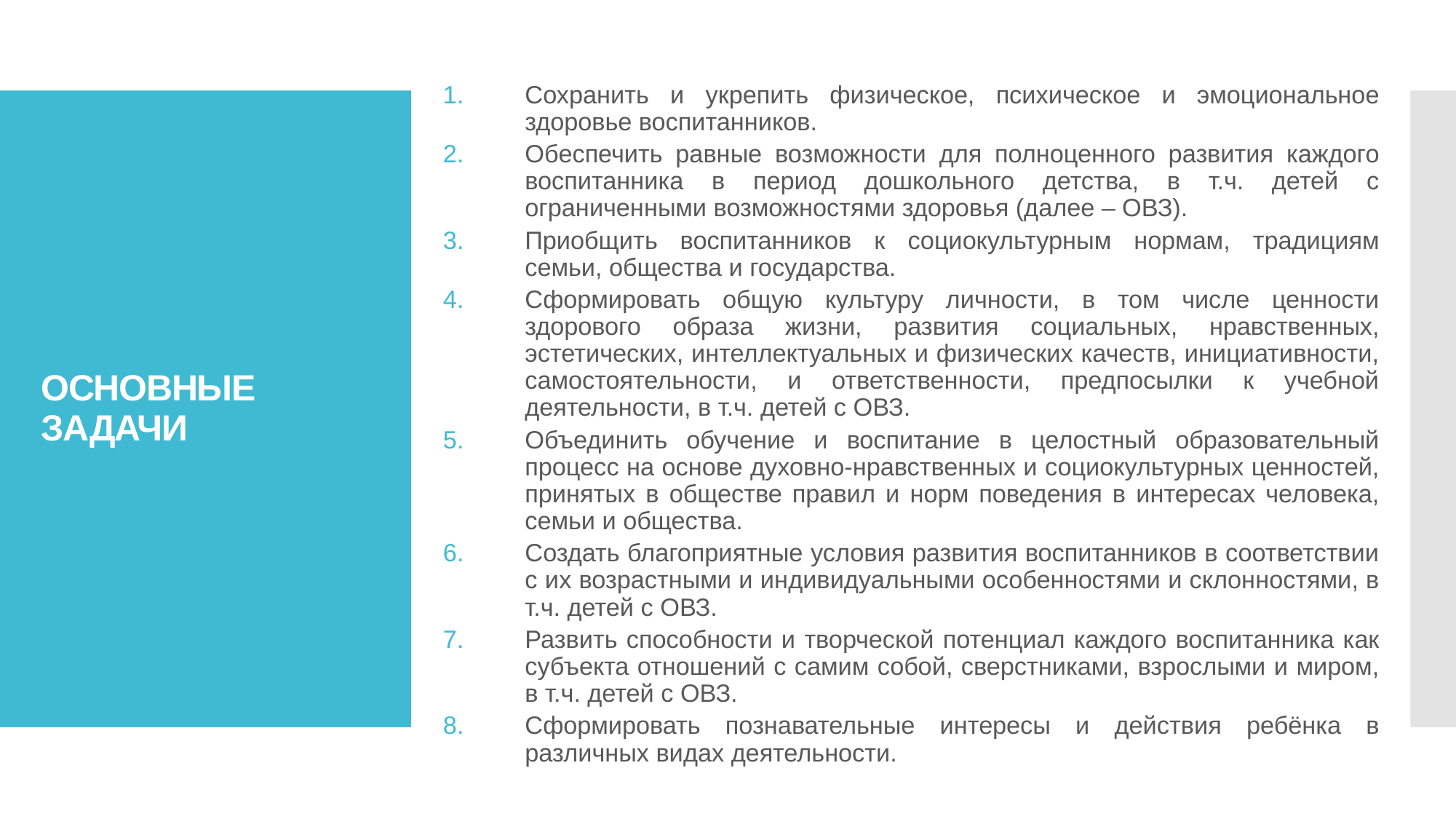

Сохранить и укрепить физическое, психическое и эмоциональное здоровье воспитанников.
Обеспечить равные возможности для полноценного развития каждого воспитанника в период дошкольного детства, в т.ч. детей с ограниченными возможностями здоровья (далее – ОВЗ).
Приобщить воспитанников к социокультурным нормам, традициям семьи, общества и государства.
Сформировать общую культуру личности, в том числе ценности здорового образа жизни, развития социальных, нравственных, эстетических, интеллектуальных и физических качеств, инициативности, самостоятельности, и ответственности, предпосылки к учебной деятельности, в т.ч. детей с ОВЗ.
Объединить обучение и воспитание в целостный образовательный процесс на основе духовно-нравственных и социокультурных ценностей, принятых в обществе правил и норм поведения в интересах человека, семьи и общества.
Создать благоприятные условия развития воспитанников в соответствии с их возрастными и индивидуальными особенностями и склонностями, в т.ч. детей с ОВЗ.
Развить способности и творческой потенциал каждого воспитанника как субъекта отношений с самим собой, сверстниками, взрослыми и миром, в т.ч. детей с ОВЗ.
Сформировать познавательные интересы и действия ребёнка в различных видах деятельности.

# ОСНОВНЫЕ ЗАДАЧИ